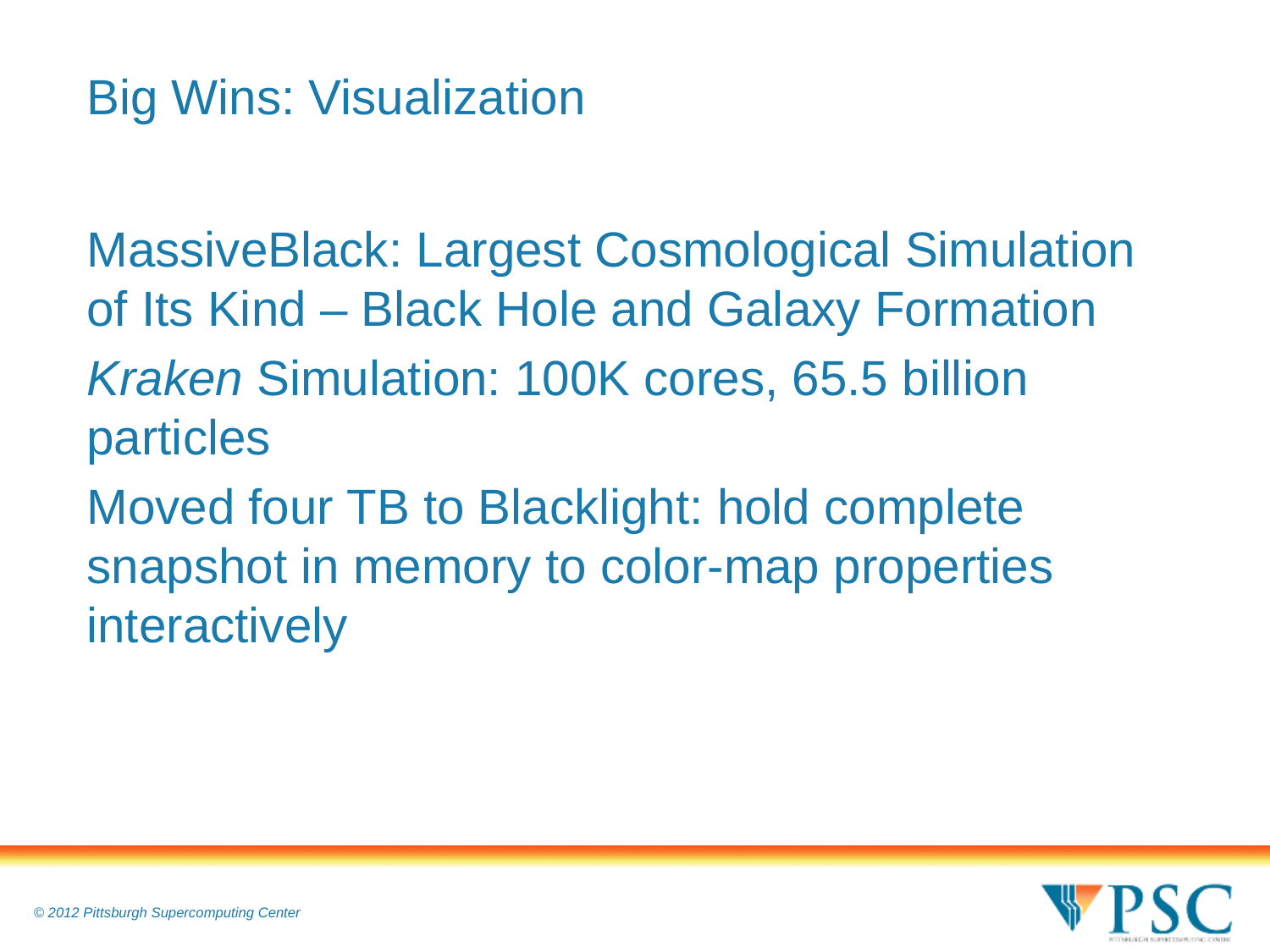

# Big Wins: Visualization
MassiveBlack: Largest Cosmological Simulation of Its Kind – Black Hole and Galaxy Formation
Kraken Simulation: 100K cores, 65.5 billion particles
Moved four TB to Blacklight: hold complete snapshot in memory to color-map properties interactively